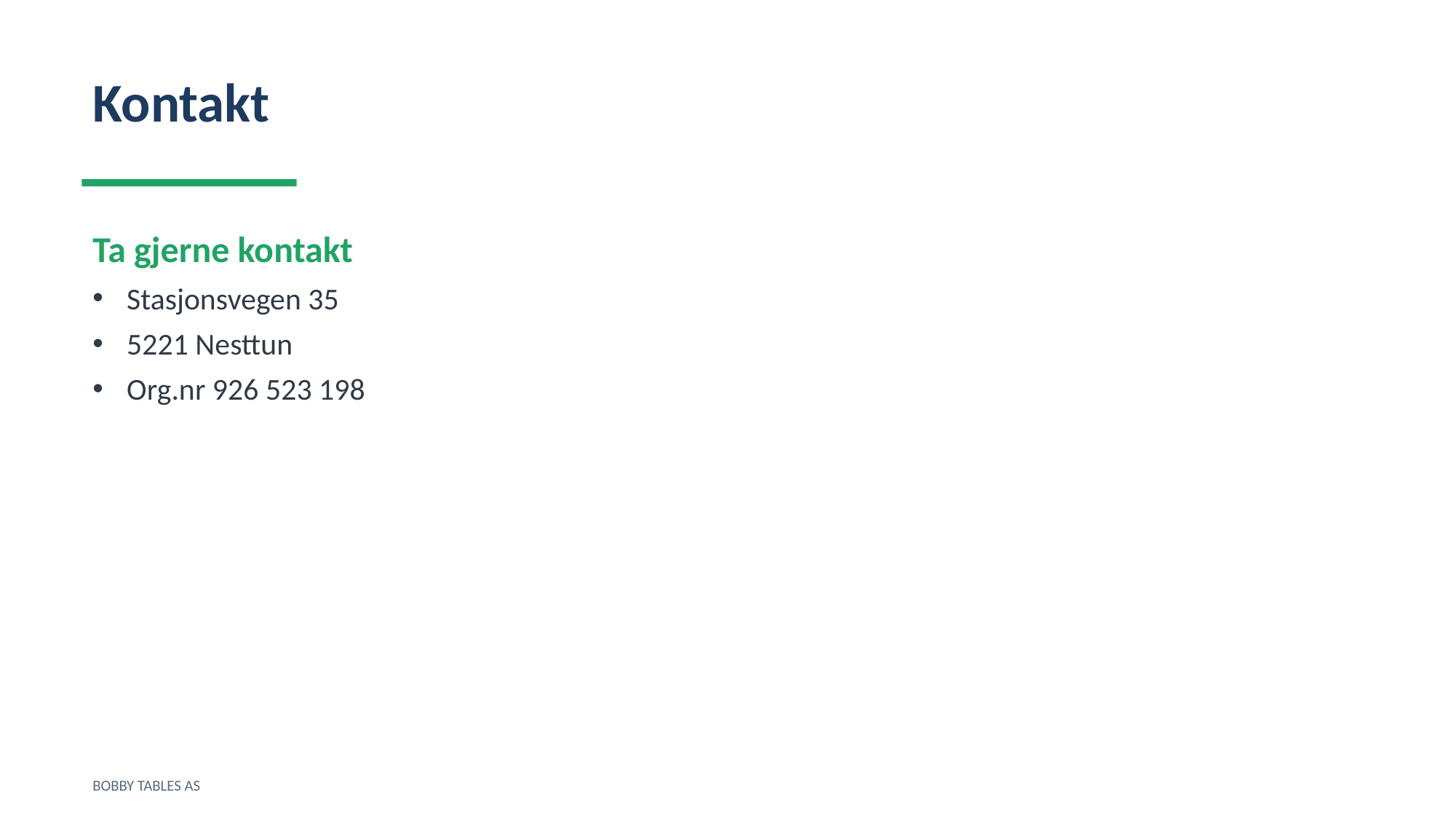

Kontakt

Ta gjerne kontakt
Stasjonsvegen 35
5221 Nesttun
Org.nr 926 523 198
BOBBY TABLES AS